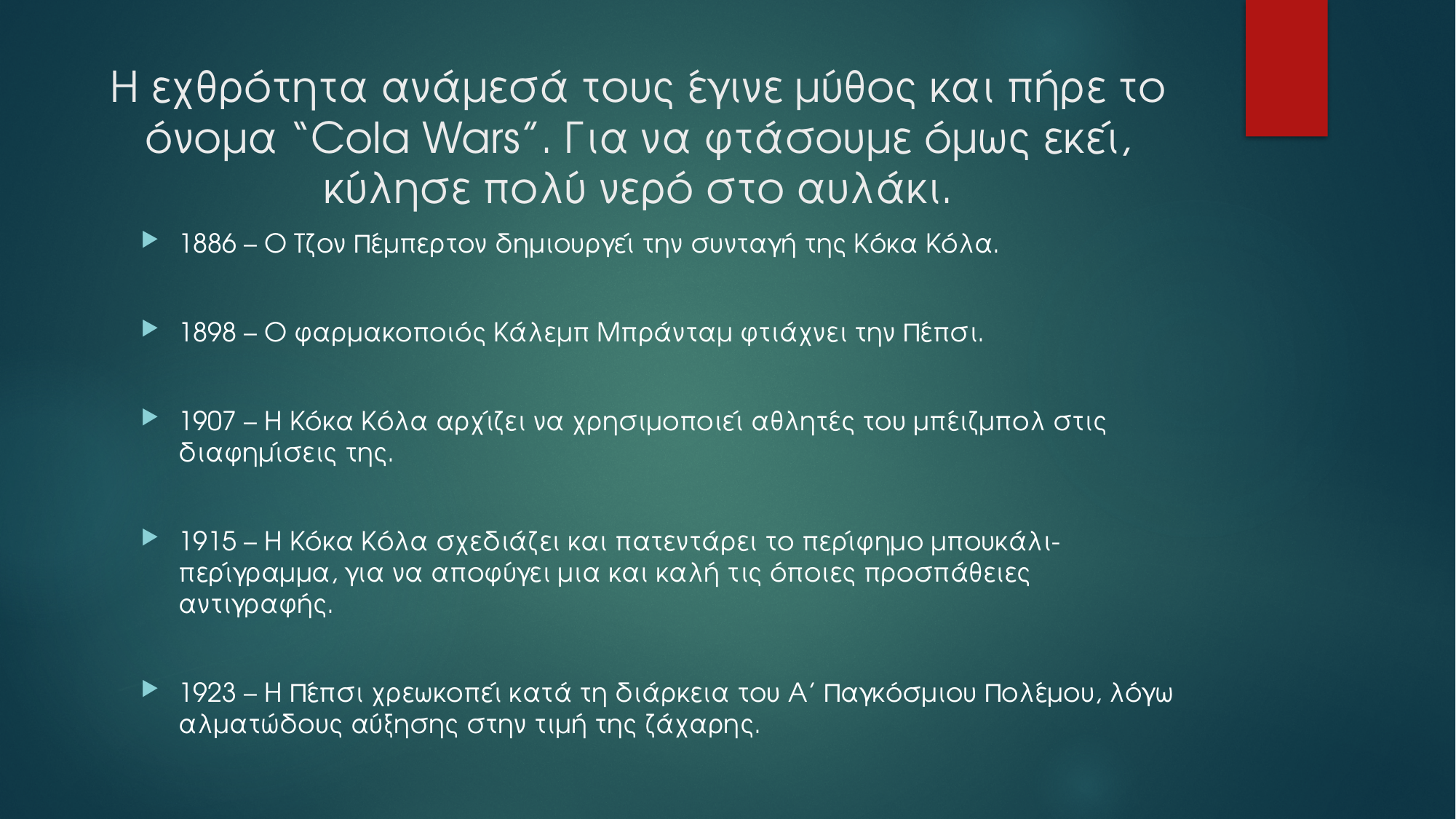

# Η εχθρότητα ανάμεσά τους έγινε μύθος και πήρε το όνομα “Cola Wars”. Για να φτάσουμε όμως εκεί, κύλησε πολύ νερό στο αυλάκι.
1886 – Ο Τζον Πέμπερτον δημιουργεί την συνταγή της Κόκα Κόλα.

1898 – Ο φαρμακοποιός Κάλεμπ Μπράνταμ φτιάχνει την Πέπσι.

1907 – Η Κόκα Κόλα αρχίζει να χρησιμοποιεί αθλητές του μπέιζμπολ στις διαφημίσεις της.

1915 – Η Κόκα Κόλα σχεδιάζει και πατεντάρει το περίφημο μπουκάλι-περίγραμμα, για να αποφύγει μια και καλή τις όποιες προσπάθειες αντιγραφής.

1923 – Η Πέπσι χρεωκοπεί κατά τη διάρκεια του Α’ Παγκόσμιου Πολέμου, λόγω αλματώδους αύξησης στην τιμή της ζάχαρης.